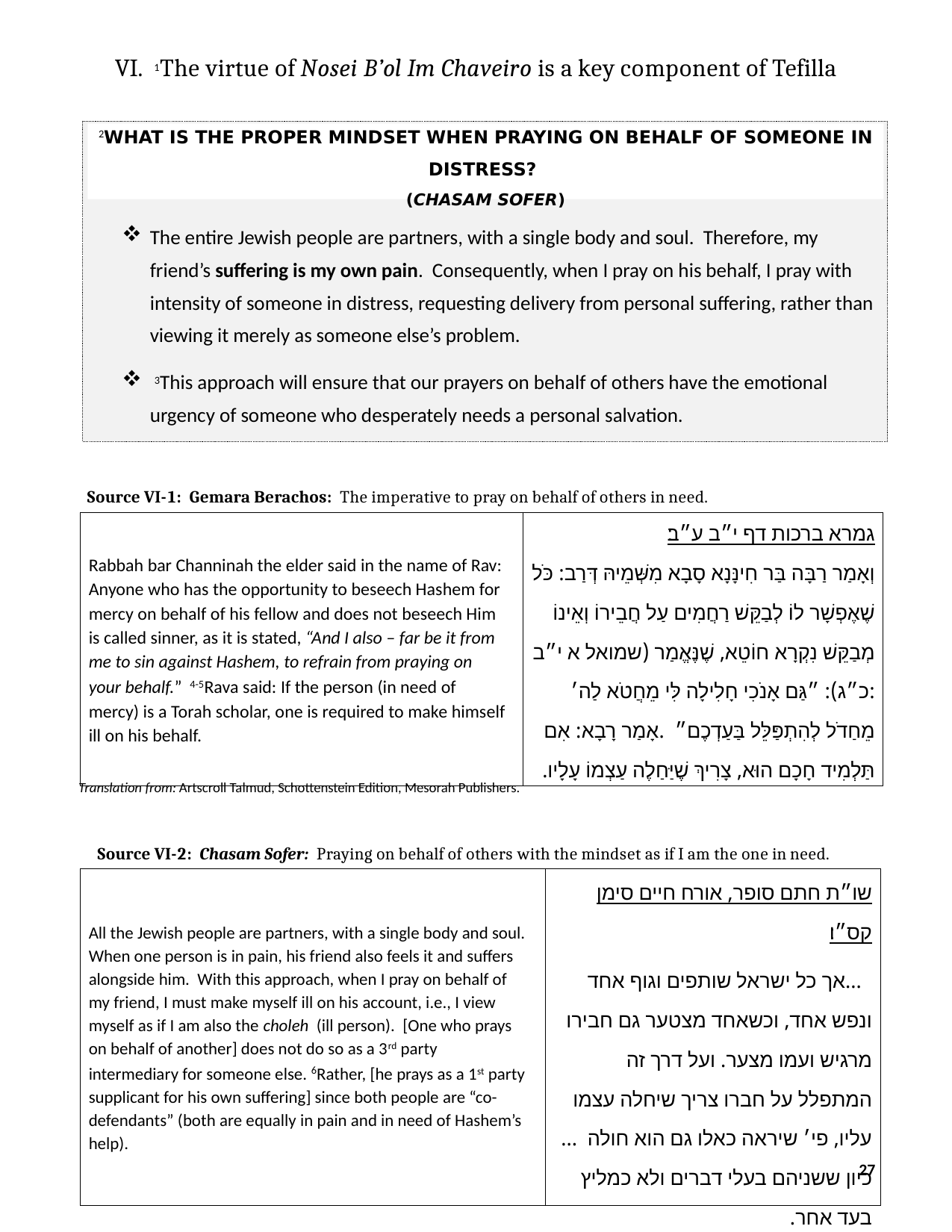

VI.	 1The virtue of Nosei B’ol Im Chaveiro is a key component of Tefilla

The entire Jewish people are partners, with a single body and soul.  Therefore, my friend’s suffering is my own pain.  Consequently, when I pray on his behalf, I pray with intensity of someone in distress, requesting delivery from personal suffering, rather than viewing it merely as someone else’s problem.
 3This approach will ensure that our prayers on behalf of others have the emotional urgency of someone who desperately needs a personal salvation.
2What is the proper mindset when praying on behalf of someone in distress?
(Chasam Sofer)
Source VI-1:  Gemara Berachos:  The imperative to pray on behalf of others in need.
| Rabbah bar Channinah the elder said in the name of Rav: Anyone who has the opportunity to beseech Hashem for mercy on behalf of his fellow and does not beseech Him is called sinner, as it is stated, “And I also – far be it from me to sin against Hashem, to refrain from praying on your behalf.” 4-5Rava said: If the person (in need of mercy) is a Torah scholar, one is required to make himself ill on his behalf. | גמרא ברכות דף י״ב ע״ב׃ וְאָמַר רַבָּה בַּר חִינָּנָא סָבָא מִשְּׁמֵיהּ דְּרַב: כֹּל שֶׁאֶפְשָׁר לוֹ לְבַקֵּשׁ רַחֲמִים עַל חֲבֵירוֹ וְאֵינוֹ מְבַקֵּשׁ נִקְרָא חוֹטֵא, שֶׁנֶּאֱמַר (שמואל א י״ב :כ״ג): ״גַּם אָנֹכִי חָלִילָה לִּי מֵחֲטֹא לַה׳ מֵחַדֹל לְהִתְפַּלֵּל בַּעַדְכֶם״ .אָמַר רָבָא: אִם תַּלְמִיד חָכָם הוּא, צָרִיךְ שֶׁיַּחַלֶה עַצְמוֹ עָלָיו. |
| --- | --- |
Translation from: Artscroll Talmud, Schottenstein Edition, Mesorah Publishers.
Source VI-2:  Chasam Sofer:  Praying on behalf of others with the mindset as if I am the one in need.
| All the Jewish people are partners, with a single body and soul. When one person is in pain, his friend also feels it and suffers alongside him. With this approach, when I pray on behalf of my friend, I must make myself ill on his account, i.e., I view myself as if I am also the choleh (ill person). [One who prays on behalf of another] does not do so as a 3rd party intermediary for someone else. 6Rather, [he prays as a 1st party supplicant for his own suffering] since both people are “co-defendants” (both are equally in pain and in need of Hashem’s help). | שו״ת חתם סופר, אורח חיים סימן קס״ו׃ ...אך כל ישראל שותפים וגוף אחד ונפש אחד, וכשאחד מצטער גם חבירו מרגיש ועמו מצער. ועל דרך זה המתפלל על חברו צריך שיחלה עצמו עליו, פי׳ שיראה כאלו גם הוא חולה … כיון ששניהם בעלי דברים ולא כמליץ בעד אחר. |
| --- | --- |
27